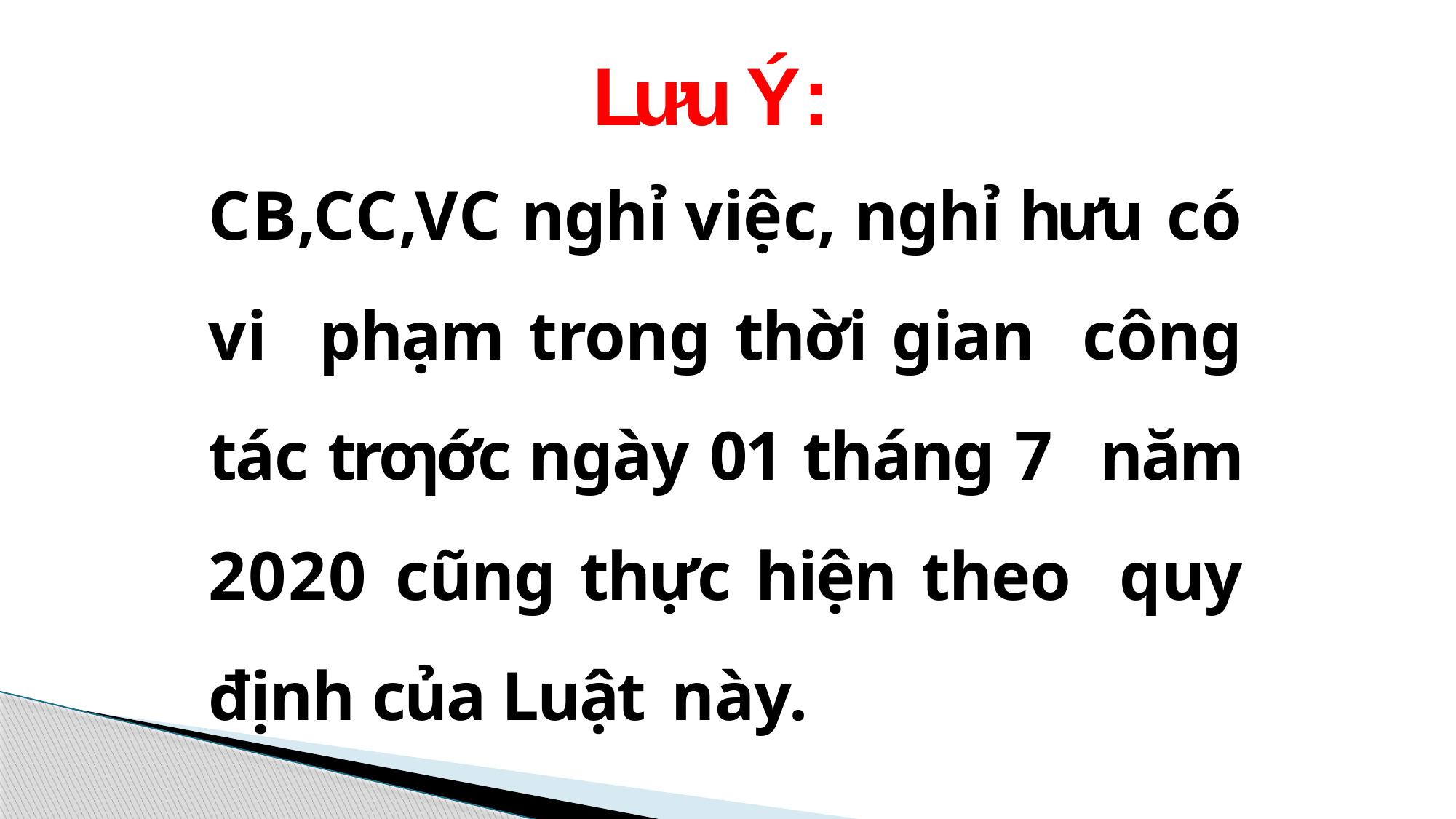

# Lưu Ý:
CB,CC,VC nghỉ việc, nghỉ hưu  có vi  phạm trong thời gian  công tác trƣớc ngày 01 tháng 7  năm 2020 cũng thực hiện theo  quy định của Luật này.